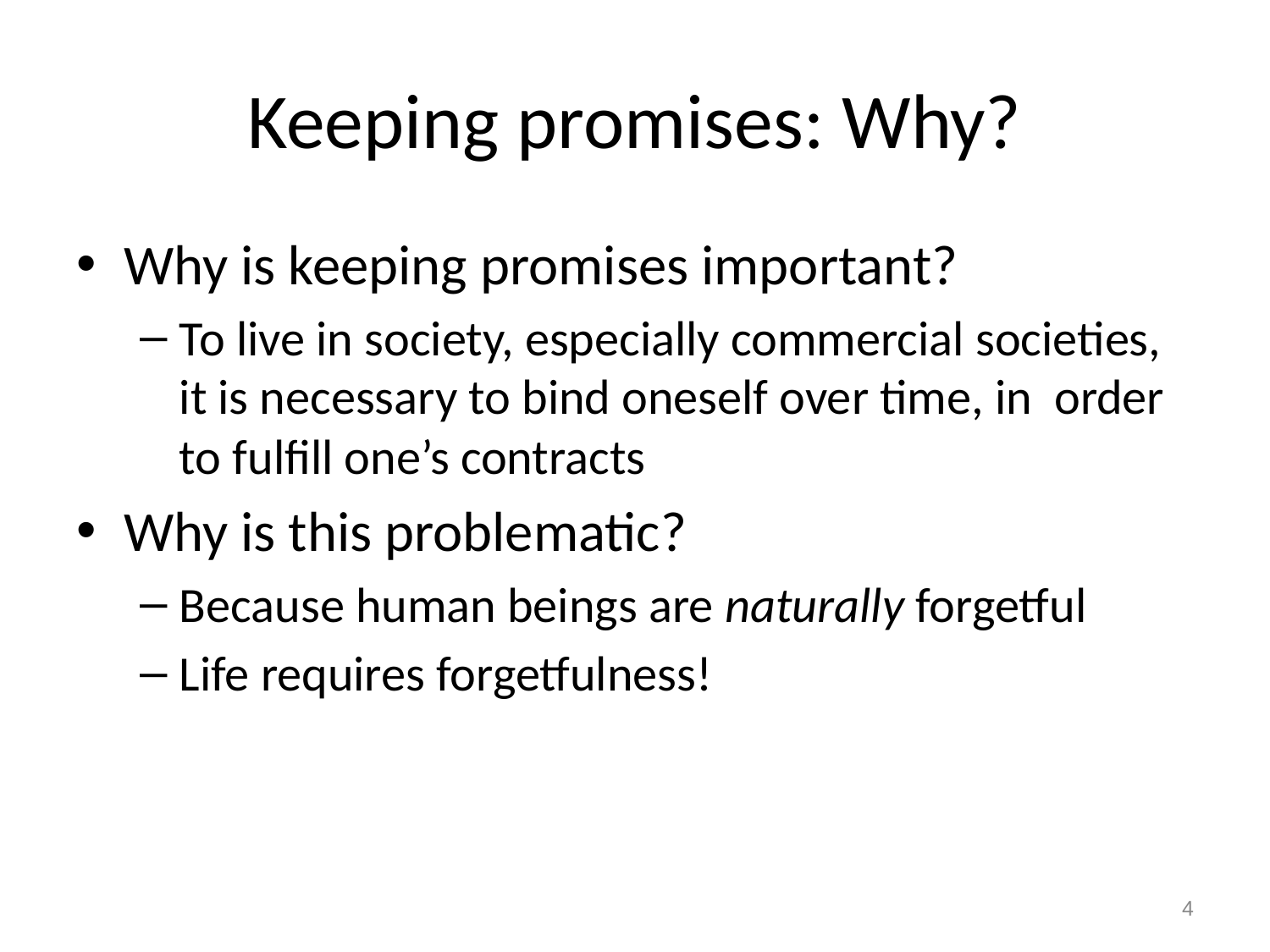

# Keeping promises: Why?
Why is keeping promises important?
To live in society, especially commercial societies, it is necessary to bind oneself over time, in  order to fulfill one’s contracts
Why is this problematic?
Because human beings are naturally forgetful
Life requires forgetfulness!
4